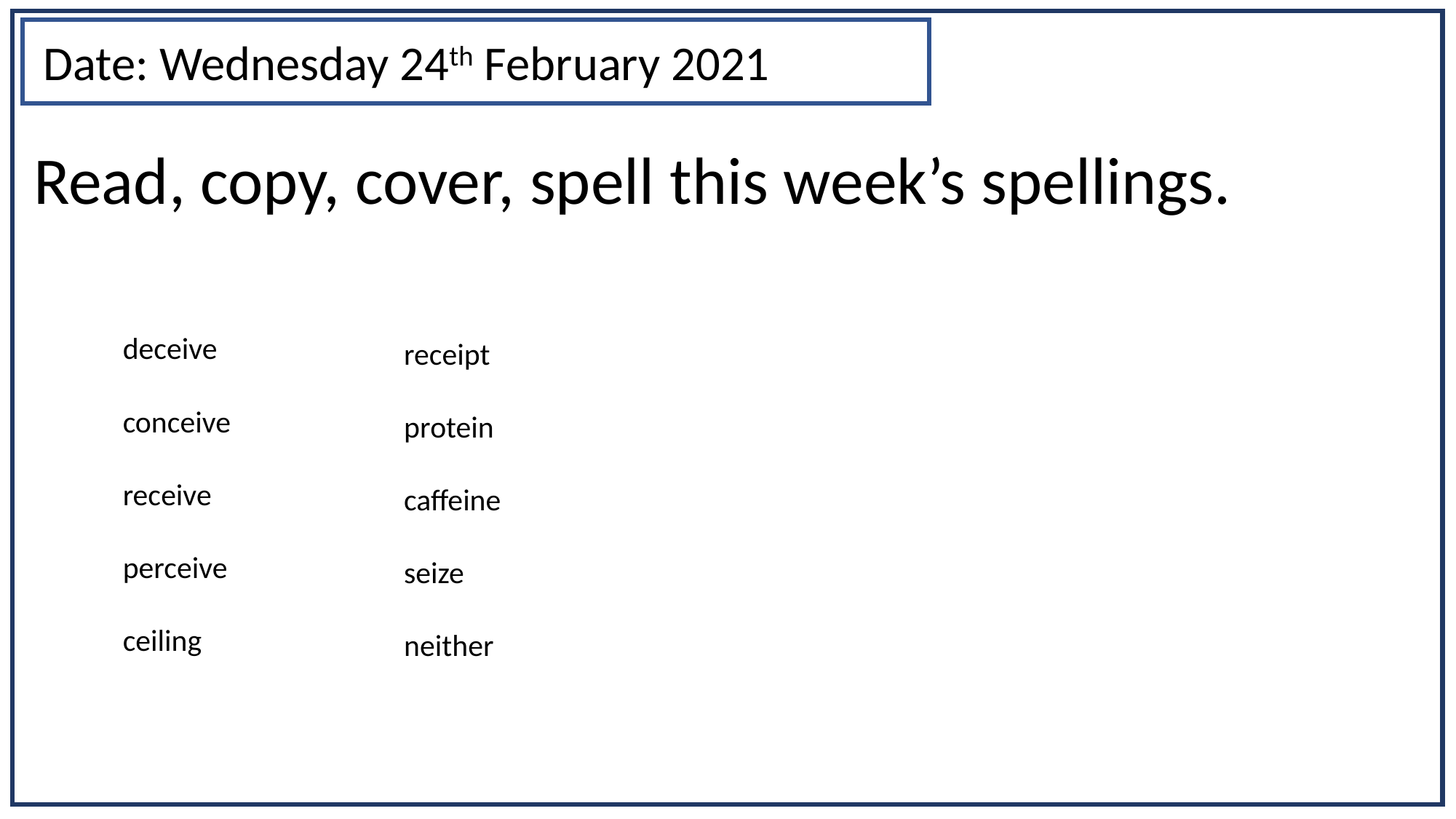

Date: Wednesday 24th February 2021
# Read, copy, cover, spell this week’s spellings.
deceive

conceive

receive

perceive

ceiling

receipt

protein

caffeine

seize

neither